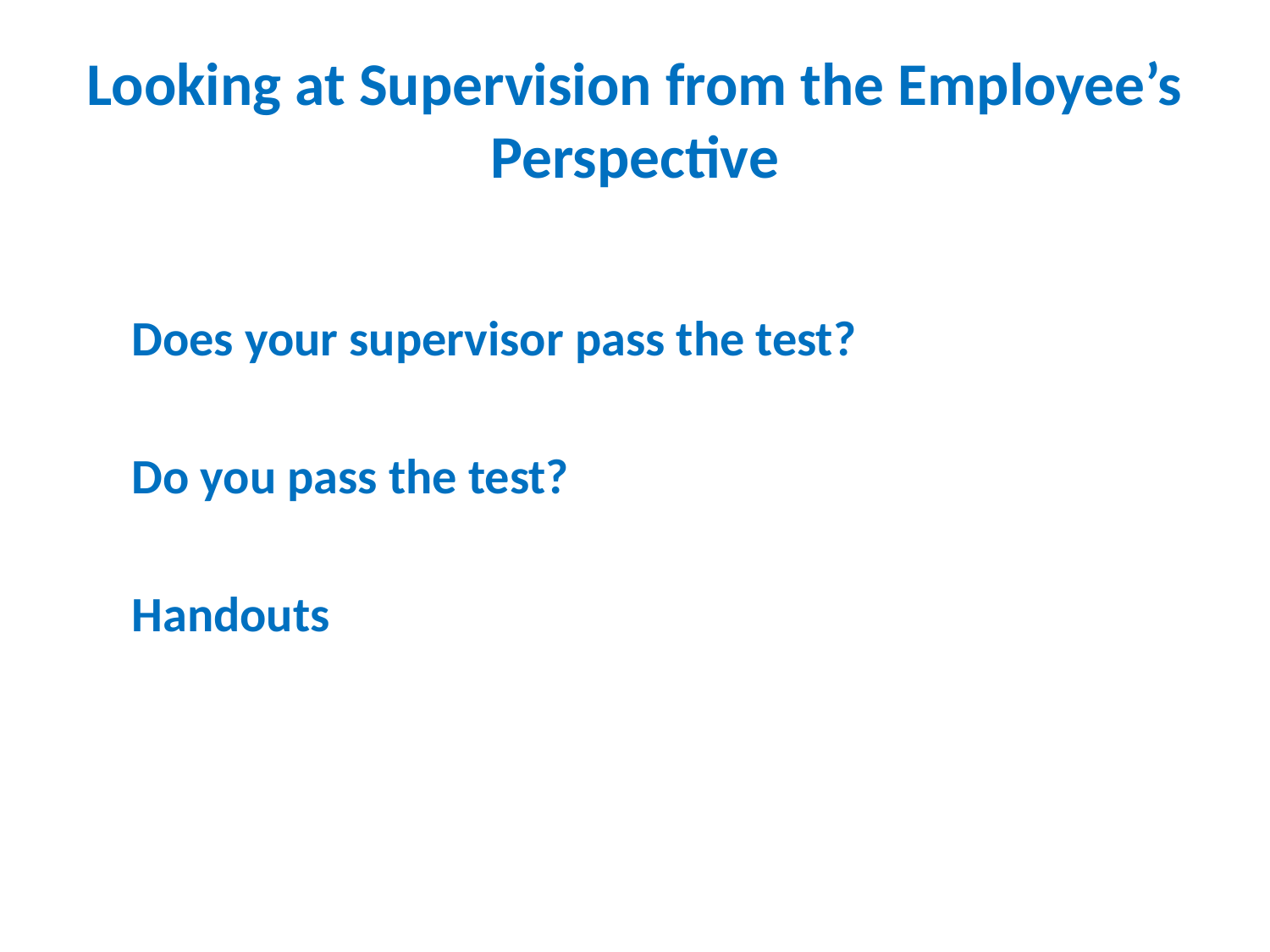

# Looking at Supervision from the Employee’s Perspective

Does your supervisor pass the test?

Do you pass the test?

Handouts